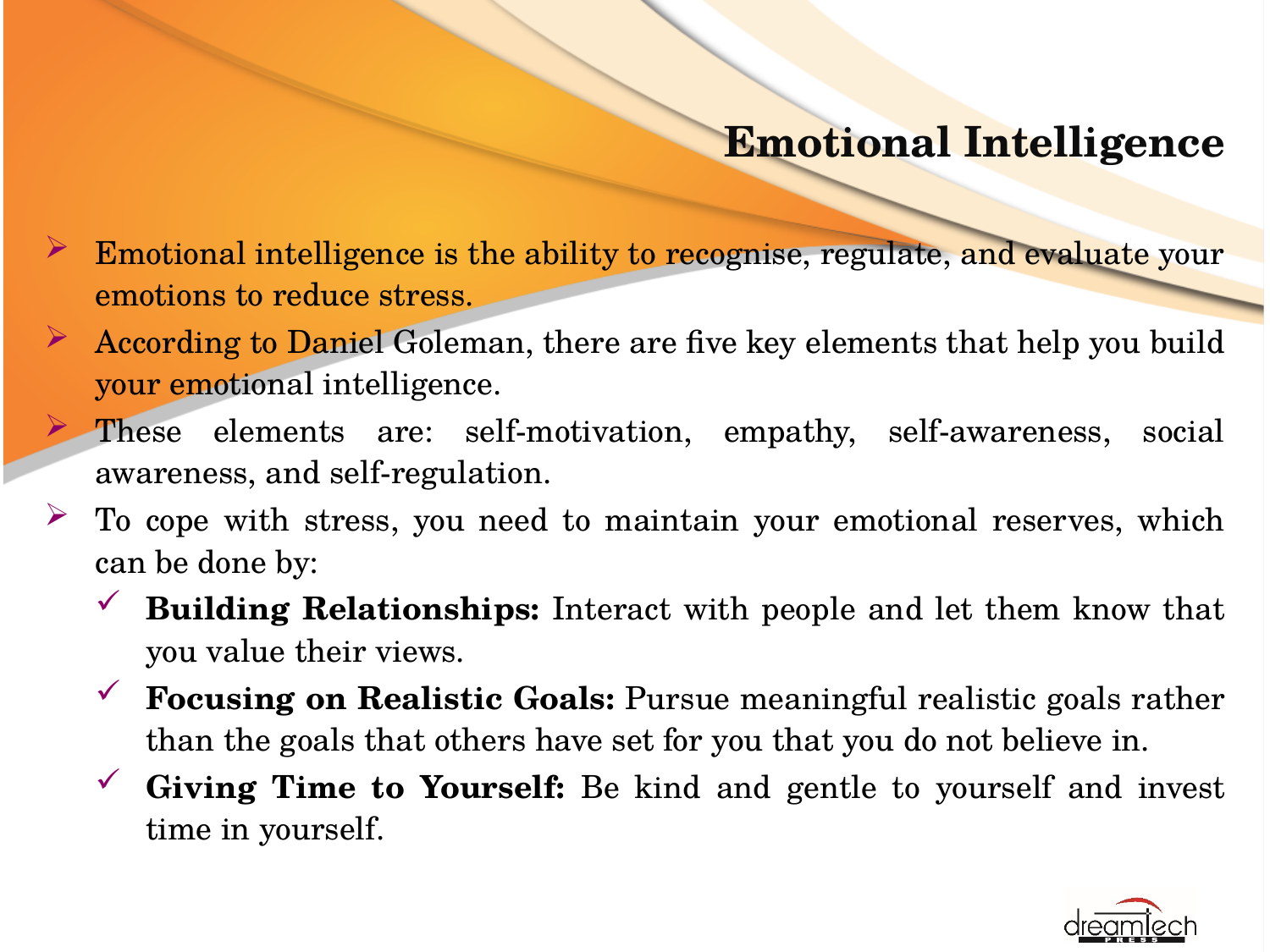

# Emotional Intelligence
Emotional intelligence is the ability to recognise, regulate, and evaluate your emotions to reduce stress.
According to Daniel Goleman, there are five key elements that help you build your emotional intelligence.
These elements are: self-motivation, empathy, self-awareness, social awareness, and self-regulation.
To cope with stress, you need to maintain your emotional reserves, which can be done by:
Building Relationships: Interact with people and let them know that you value their views.
Focusing on Realistic Goals: Pursue meaningful realistic goals rather than the goals that others have set for you that you do not believe in.
Giving Time to Yourself: Be kind and gentle to yourself and invest time in yourself.